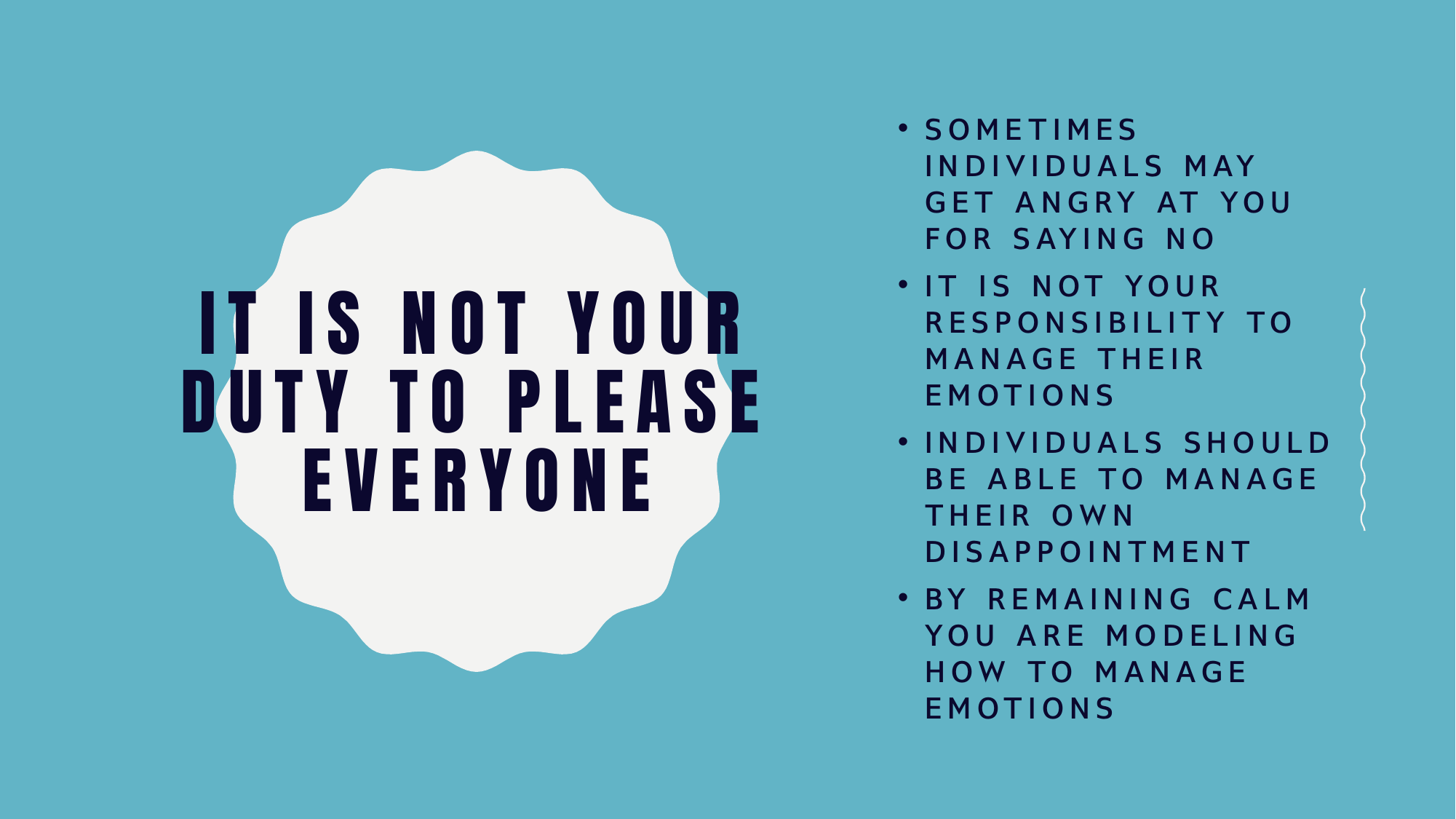

Sometimes individuals may get angry at you for saying NO
It is not your responsibility to manage their emotions
Individuals should be able to manage their own disappointment
BY remaining calm you are modeling how to manage emotions
# It is not your duty to please everyone